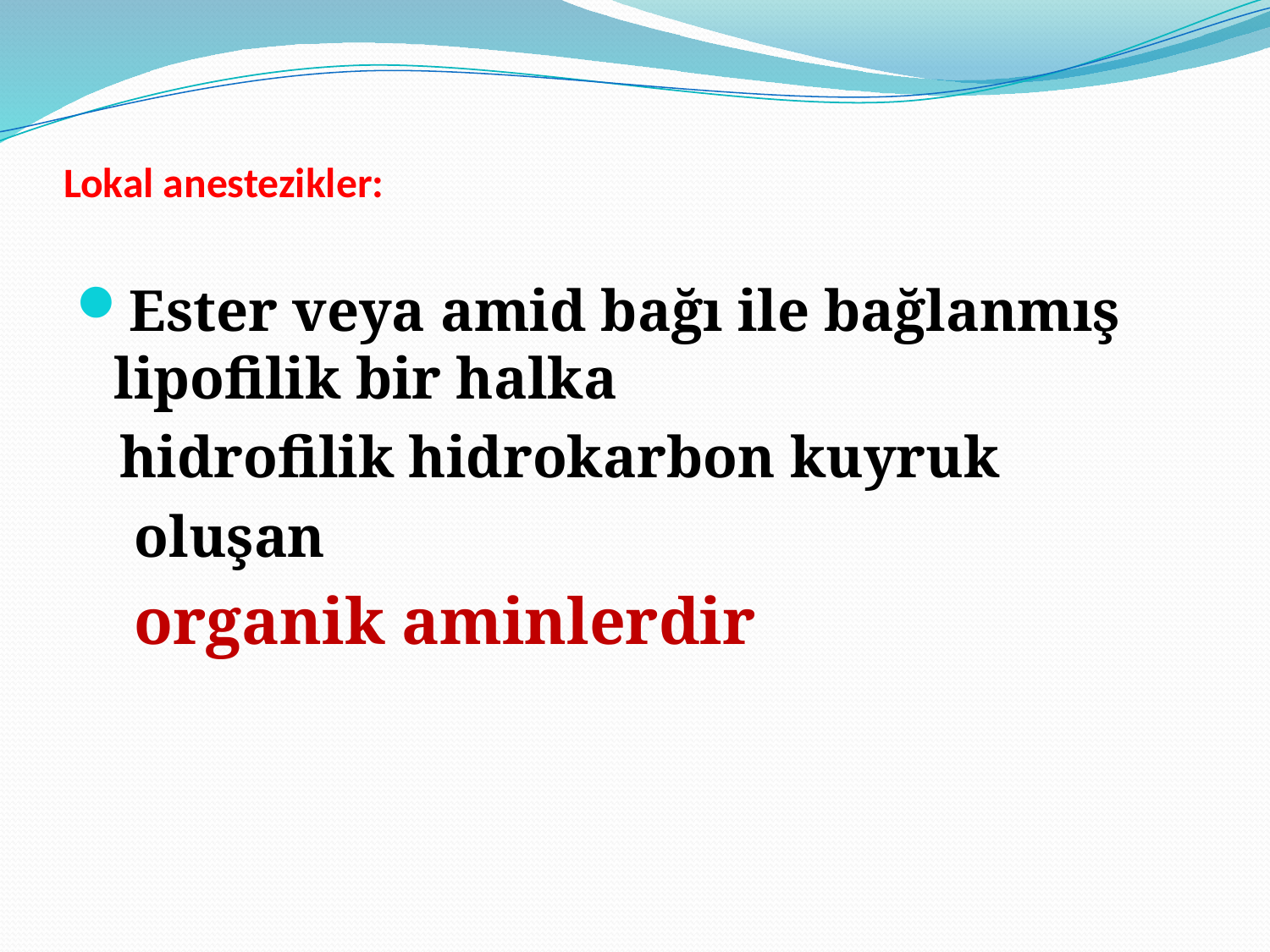

# Lokal anestezikler:
Ester veya amid bağı ile bağlanmış    lipofilik bir halka
   hidrofilik hidrokarbon kuyruk
    oluşan
    organik aminlerdir